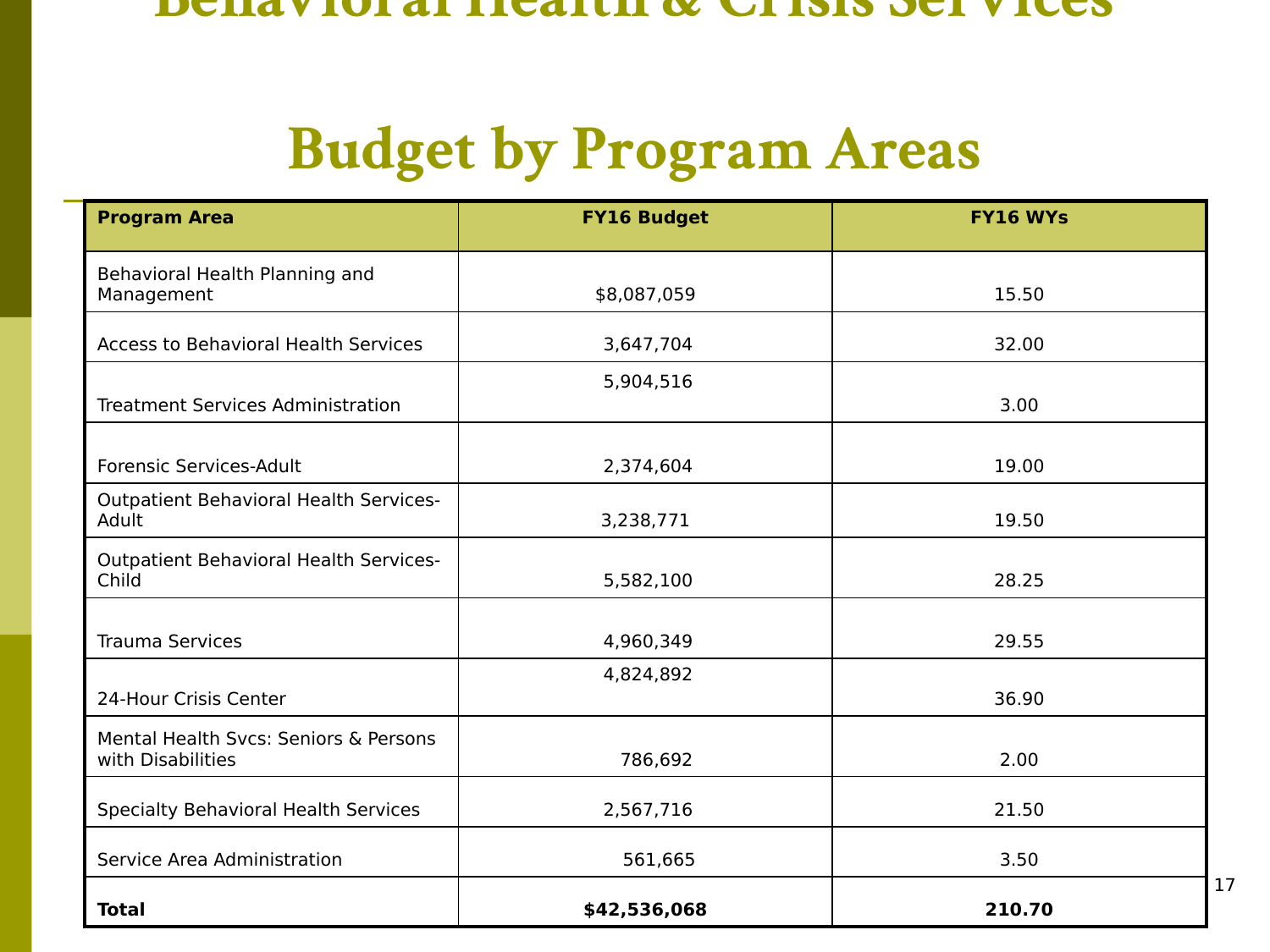

Behavioral Health & Crisis Services
Budget by Program Areas
| Program Area | FY16 Budget | FY16 WYs |
| --- | --- | --- |
| Behavioral Health Planning and Management | $8,087,059 | 15.50 |
| Access to Behavioral Health Services | 3,647,704 | 32.00 |
| Treatment Services Administration | 5,904,516 | 3.00 |
| Forensic Services-Adult | 2,374,604 | 19.00 |
| Outpatient Behavioral Health Services-Adult | 3,238,771 | 19.50 |
| Outpatient Behavioral Health Services-Child | 5,582,100 | 28.25 |
| Trauma Services | 4,960,349 | 29.55 |
| 24-Hour Crisis Center | 4,824,892 | 36.90 |
| Mental Health Svcs: Seniors & Persons with Disabilities | 786,692 | 2.00 |
| Specialty Behavioral Health Services | 2,567,716 | 21.50 |
| Service Area Administration | 561,665 | 3.50 |
| Total | $42,536,068 | 210.70 |
17